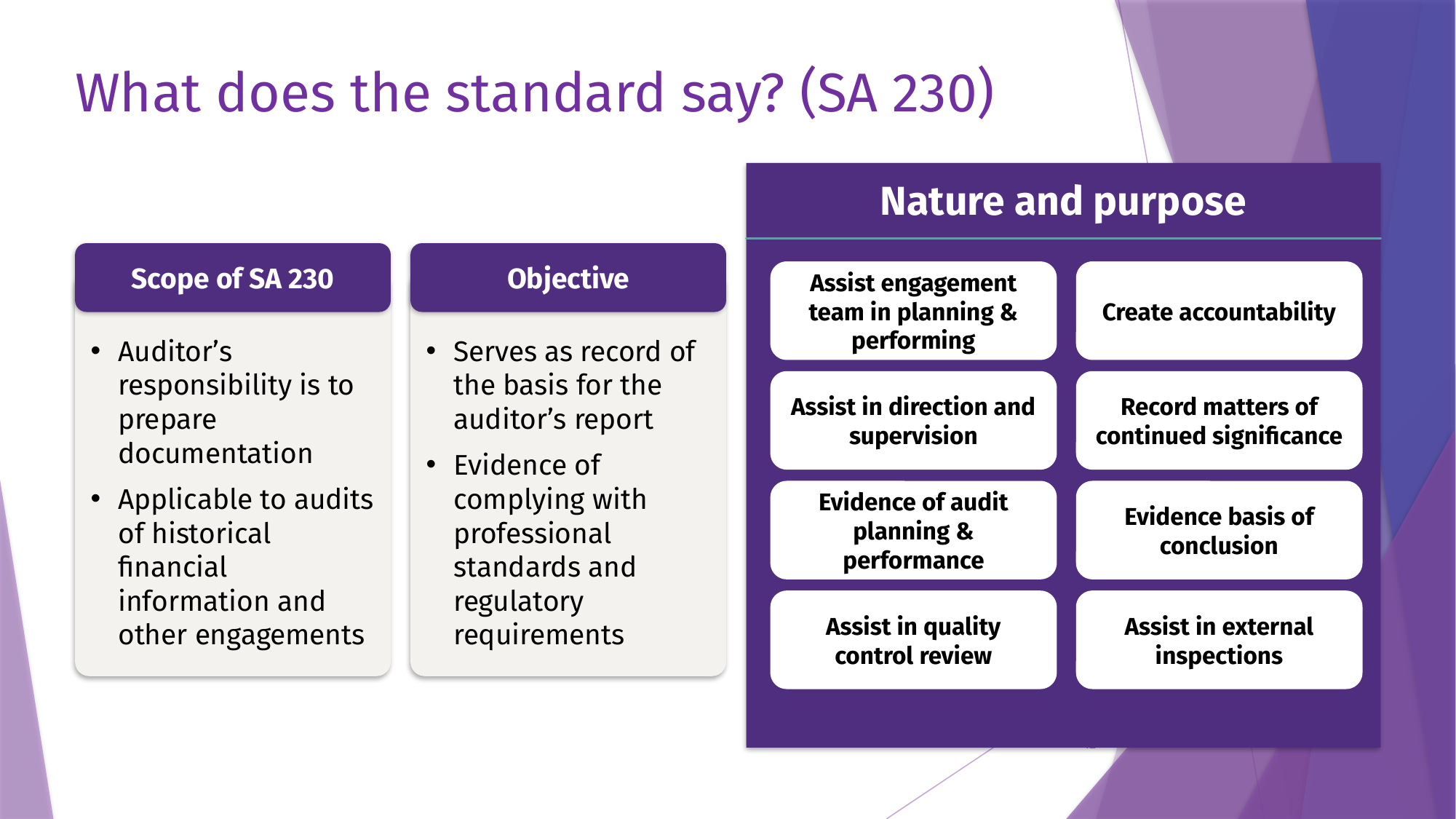

# What does the standard say? (SA 230)
Nature and purpose
Assist engagement team in planning & performing
Create accountability
Assist in direction and supervision
Record matters of continued significance
Evidence of audit planning & performance
Evidence basis of conclusion
Assist in quality control review
Assist in external inspections
Scope of SA 230
Auditor’s responsibility is to prepare documentation
Applicable to audits of historical financial information and  other engagements
Objective
Serves as record of the basis for the auditor’s report
Evidence of complying with professional standards and regulatory requirements
42